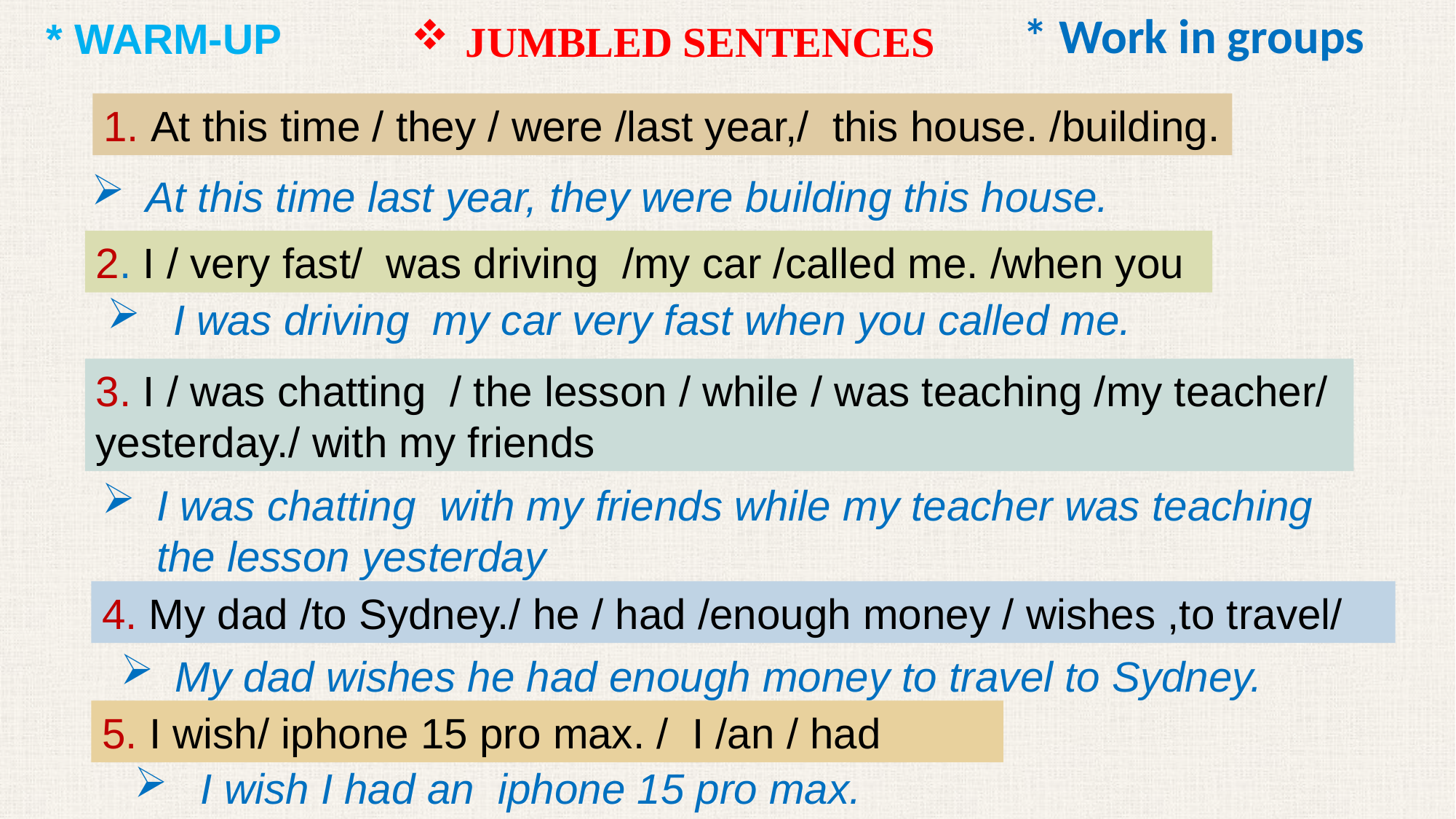

* Work in groups
JUMBLED SENTENCES
* WARM-UP
1. At this time / they / were /last year,/  this house. /building.
At this time last year, they were building this house.
2. I / very fast/  was driving  /my car /called me. /when you
 I was driving  my car very fast when you called me.
3. I / was chatting  / the lesson / while / was teaching /my teacher/ yesterday./ with my friends
I was chatting  with my friends while my teacher was teaching  the lesson yesterday
4. My dad /to Sydney./ he / had /enough money / wishes ,to travel/
My dad wishes he had enough money to travel to Sydney.
5. I wish/ iphone 15 pro max. /  I /an / had
 I wish I had an  iphone 15 pro max.